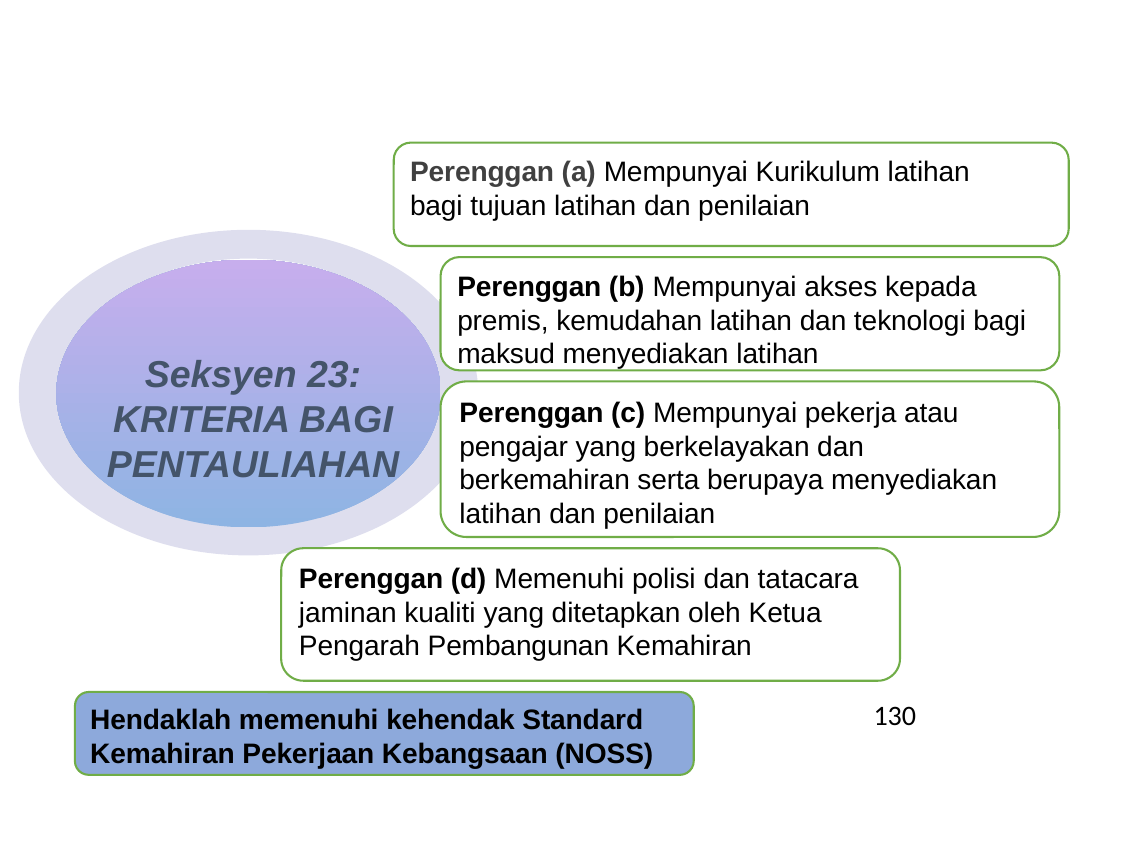

Perenggan (a) Mempunyai Kurikulum latihan
bagi tujuan latihan dan penilaian

Perenggan (b) Mempunyai akses kepada premis, kemudahan latihan dan teknologi bagi maksud menyediakan latihan

Seksyen 23:
KRITERIA BAGI PENTAULIAHAN
Perenggan (c) Mempunyai pekerja atau pengajar yang berkelayakan dan berkemahiran serta berupaya menyediakan latihan dan penilaian
Perenggan (d) Memenuhi polisi dan tatacara jaminan kualiti yang ditetapkan oleh Ketua Pengarah Pembangunan Kemahiran
Hendaklah memenuhi kehendak Standard Kemahiran Pekerjaan Kebangsaan (NOSS)
130